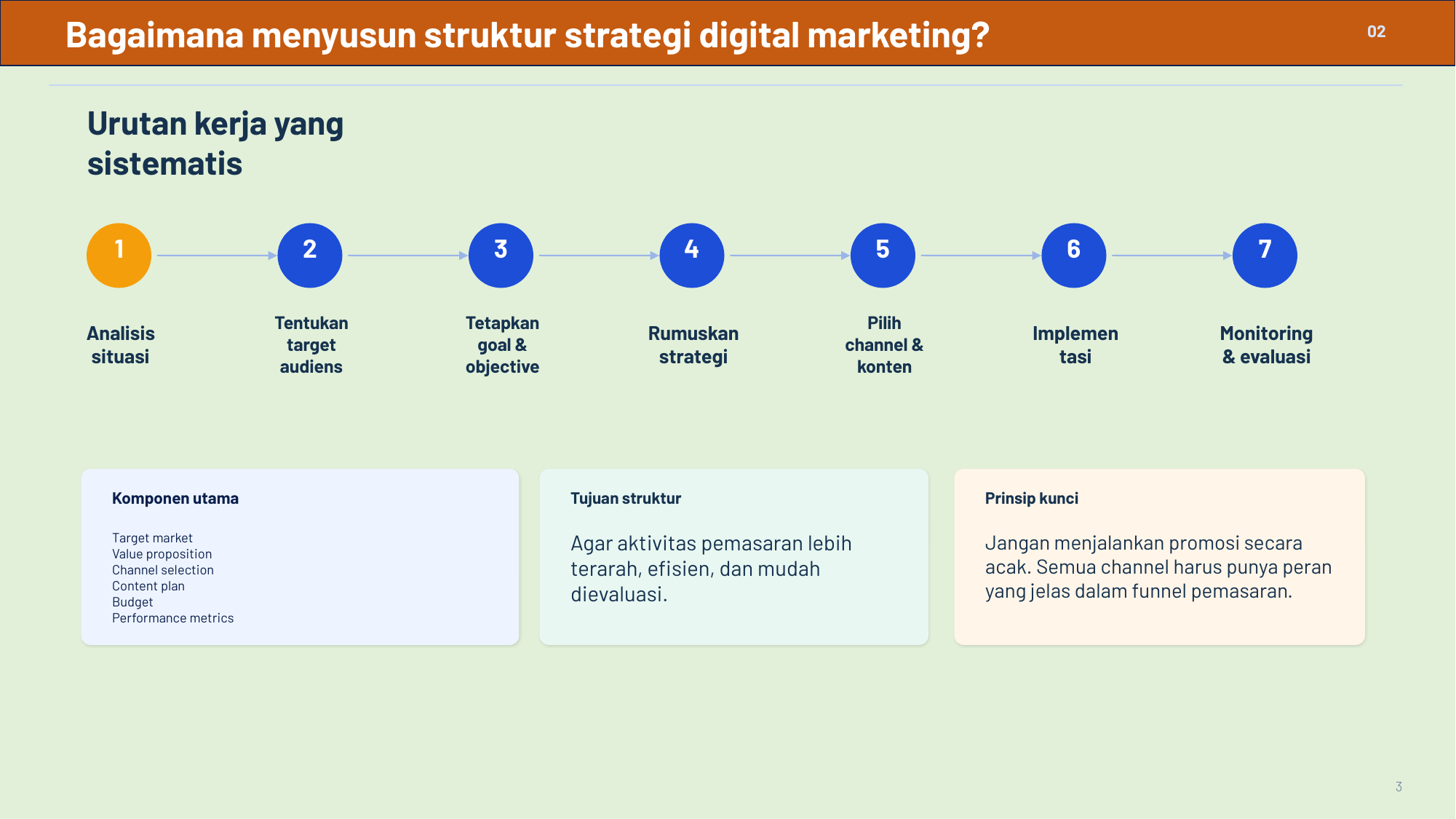

Bagaimana menyusun struktur strategi digital marketing?
02

Urutan kerja yang sistematis

1
2
3
4
5
6
7

Analisis situasi
Tentukan target audiens
Tetapkan goal & objective
Rumuskan strategi
Pilih channel & konten
Implementasi
Monitoring & evaluasi

Komponen utama
Tujuan struktur
Prinsip kunci
Target market
Value proposition
Channel selection
Content plan
Budget
Performance metrics
Agar aktivitas pemasaran lebih terarah, efisien, dan mudah dievaluasi.
Jangan menjalankan promosi secara acak. Semua channel harus punya peran yang jelas dalam funnel pemasaran.
3